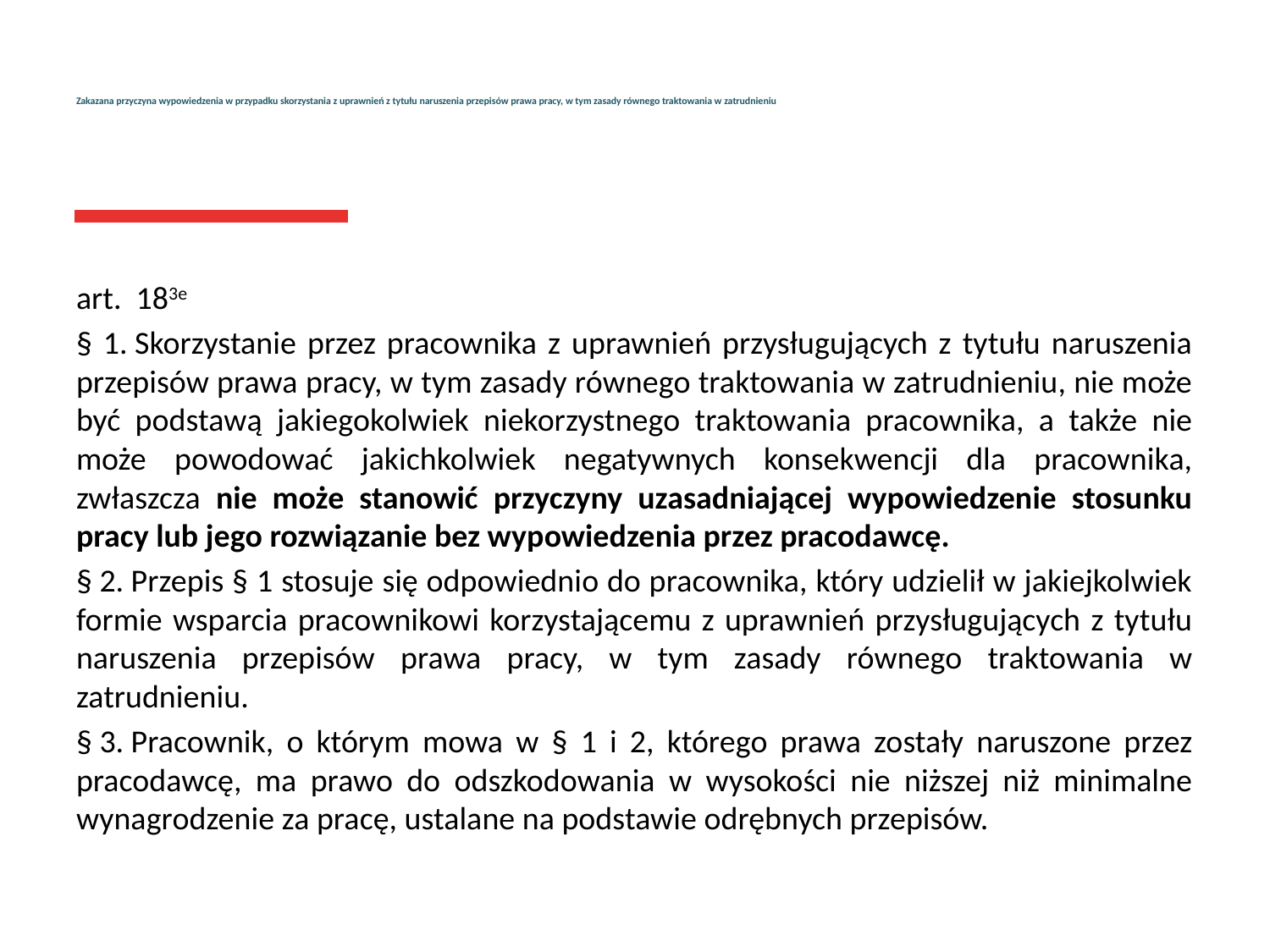

# Zakazana przyczyna wypowiedzenia w przypadku skorzystania z uprawnień z tytułu naruszenia przepisów prawa pracy, w tym zasady równego traktowania w zatrudnieniu

art.  183e
§ 1. Skorzystanie przez pracownika z uprawnień przysługujących z tytułu naruszenia przepisów prawa pracy, w tym zasady równego traktowania w zatrudnieniu, nie może być podstawą jakiegokolwiek niekorzystnego traktowania pracownika, a także nie może powodować jakichkolwiek negatywnych konsekwencji dla pracownika, zwłaszcza nie może stanowić przyczyny uzasadniającej wypowiedzenie stosunku pracy lub jego rozwiązanie bez wypowiedzenia przez pracodawcę.
§ 2. Przepis § 1 stosuje się odpowiednio do pracownika, który udzielił w jakiejkolwiek formie wsparcia pracownikowi korzystającemu z uprawnień przysługujących z tytułu naruszenia przepisów prawa pracy, w tym zasady równego traktowania w zatrudnieniu.
§ 3. Pracownik, o którym mowa w § 1 i 2, którego prawa zostały naruszone przez pracodawcę, ma prawo do odszkodowania w wysokości nie niższej niż minimalne wynagrodzenie za pracę, ustalane na podstawie odrębnych przepisów.